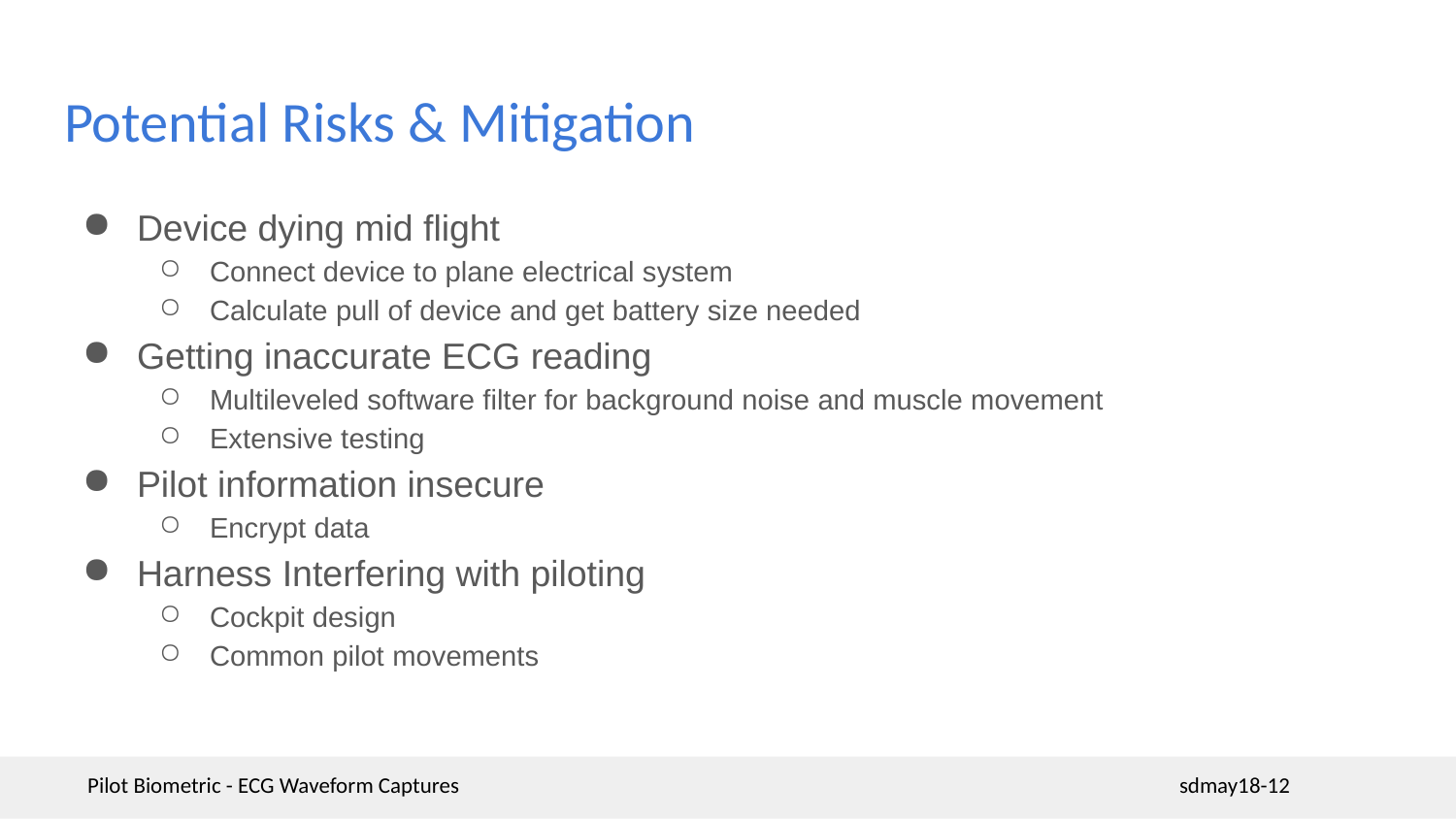

# Potential Risks & Mitigation
Device dying mid flight
Connect device to plane electrical system
Calculate pull of device and get battery size needed
Getting inaccurate ECG reading
Multileveled software filter for background noise and muscle movement
Extensive testing
Pilot information insecure
Encrypt data
Harness Interfering with piloting
Cockpit design
Common pilot movements
Pilot Biometric - ECG Waveform Captures					sdmay18-12